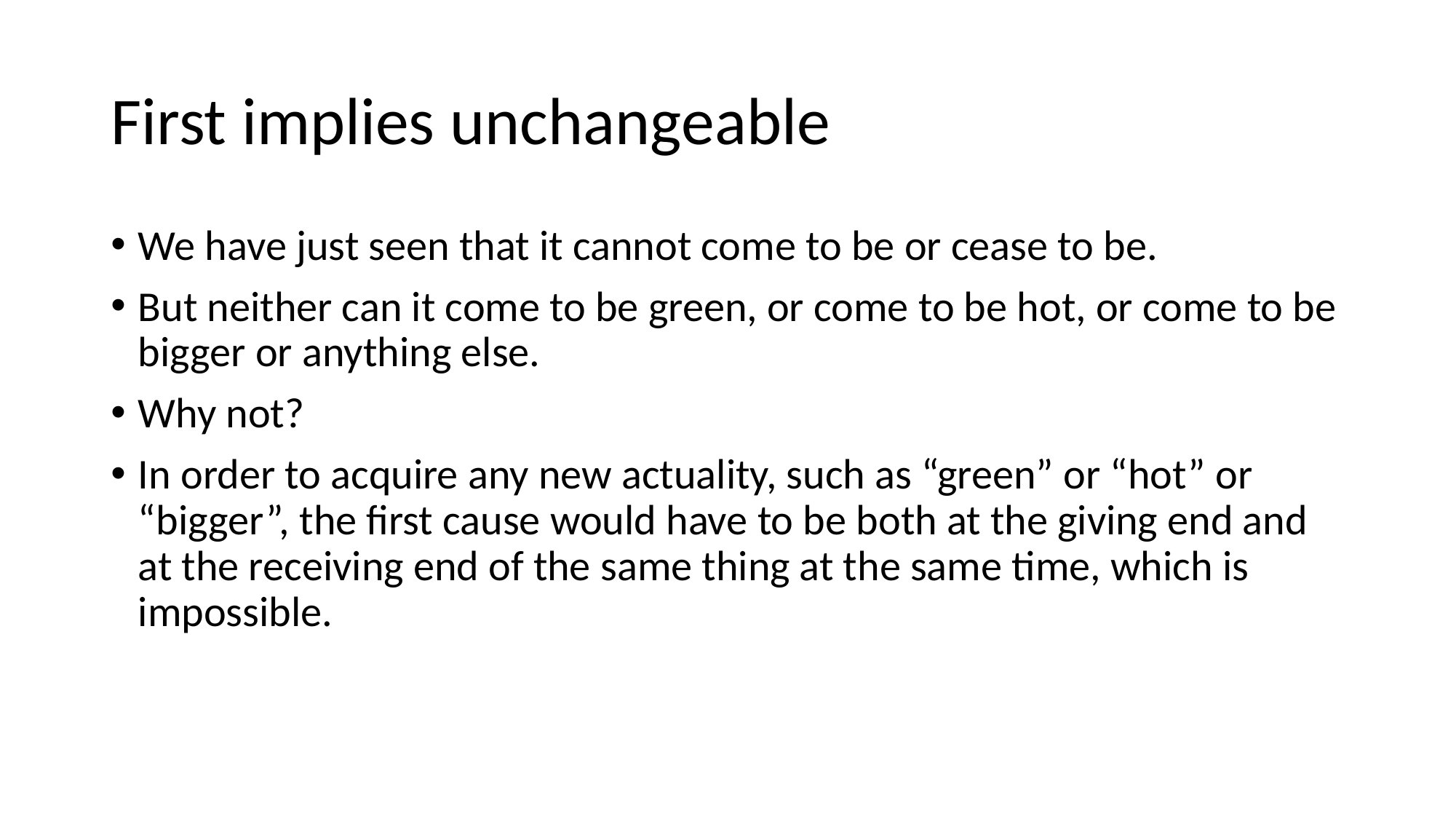

# First implies unchangeable
We have just seen that it cannot come to be or cease to be.
But neither can it come to be green, or come to be hot, or come to be bigger or anything else.
Why not?
In order to acquire any new actuality, such as “green” or “hot” or “bigger”, the first cause would have to be both at the giving end and at the receiving end of the same thing at the same time, which is impossible.